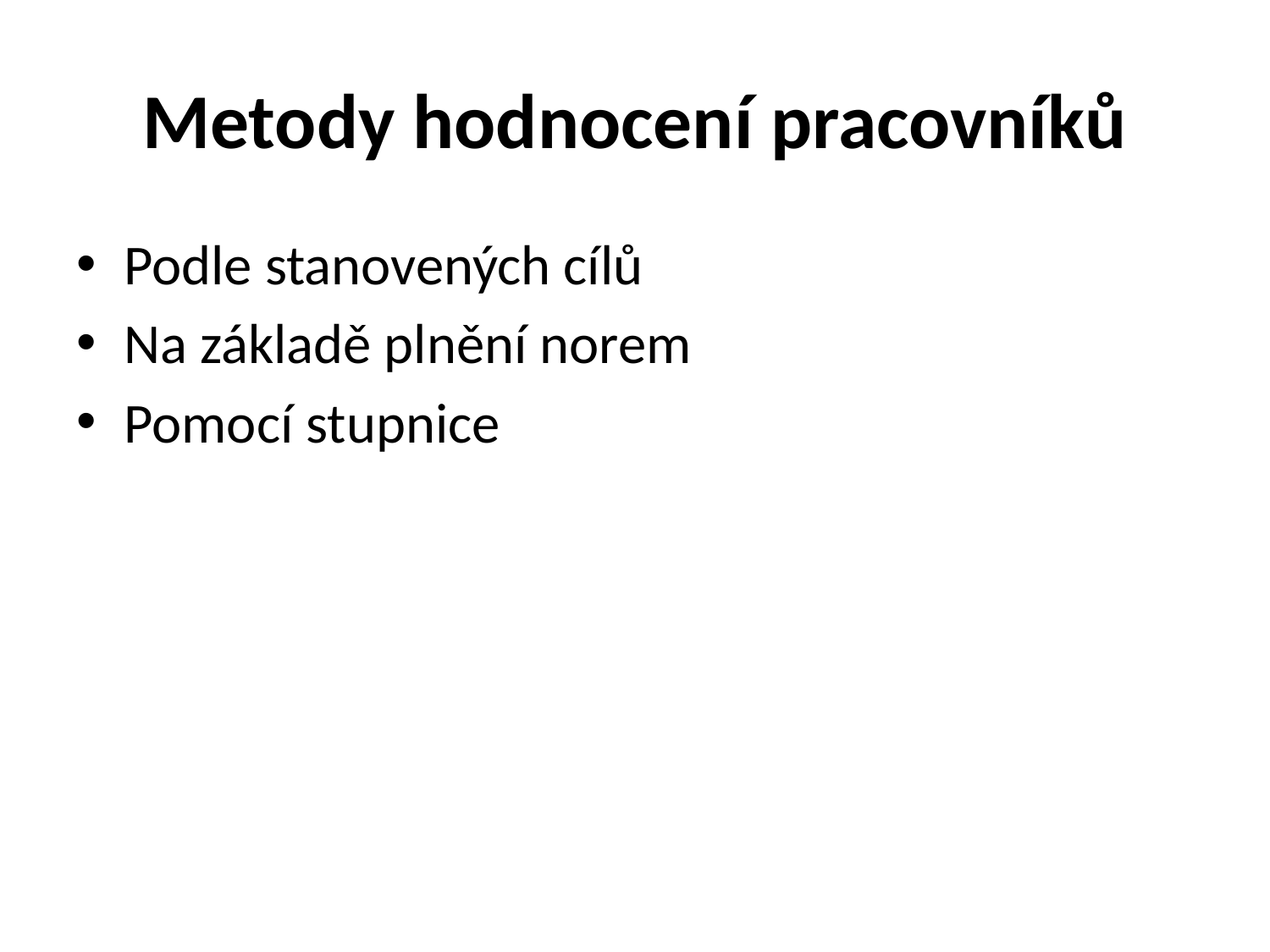

# Metody hodnocení pracovníků
Podle stanovených cílů
Na základě plnění norem
Pomocí stupnice